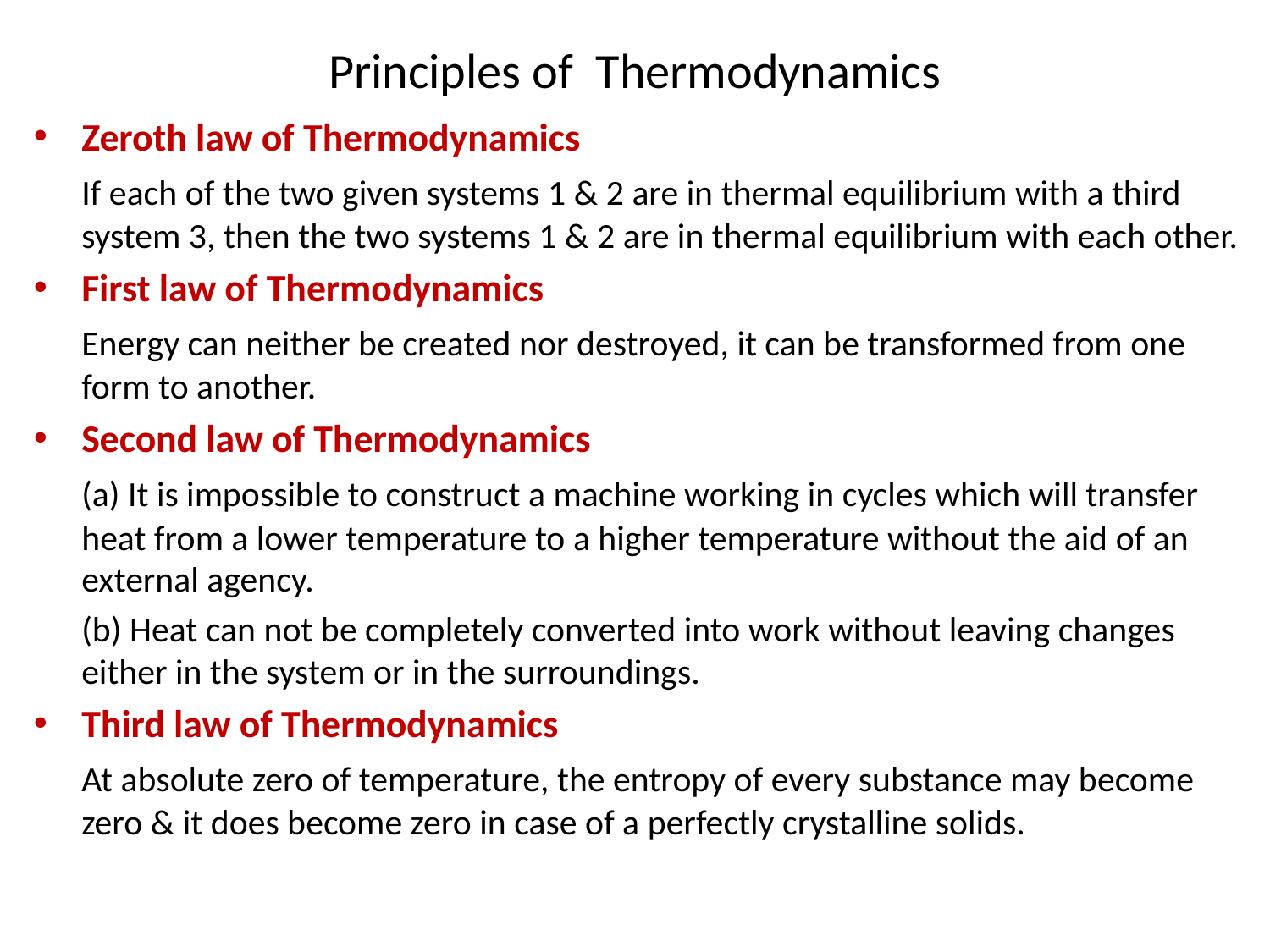

# Principles of  Thermodynamics
Zeroth law of Thermodynamics
	If each of the two given systems 1 & 2 are in thermal equilibrium with a third system 3, then the two systems 1 & 2 are in thermal equilibrium with each other.
First law of Thermodynamics
	Energy can neither be created nor destroyed, it can be transformed from one form to another.
Second law of Thermodynamics
	(a) It is impossible to construct a machine working in cycles which will transfer heat from a lower temperature to a higher temperature without the aid of an external agency.
	(b) Heat can not be completely converted into work without leaving changes either in the system or in the surroundings.
Third law of Thermodynamics
	At absolute zero of temperature, the entropy of every substance may become zero & it does become zero in case of a perfectly crystalline solids.